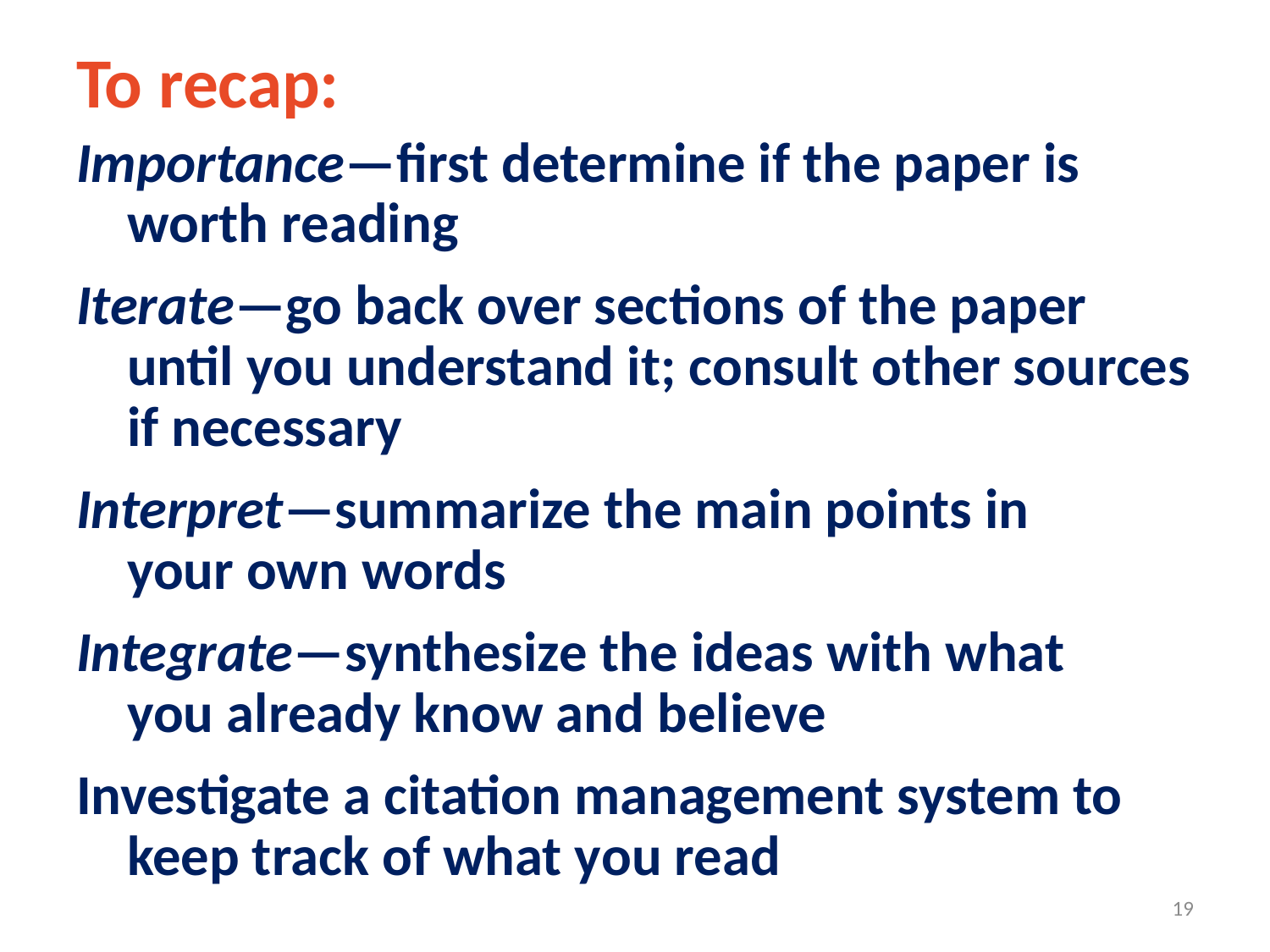

# To recap:
Importance—first determine if the paper is
    worth reading
Iterate—go back over sections of the paper
    until you understand it; consult other sources
    if necessary
Interpret—summarize the main points in
    your own words
Integrate—synthesize the ideas with what
    you already know and believe
Investigate a citation management system to
    keep track of what you read
19